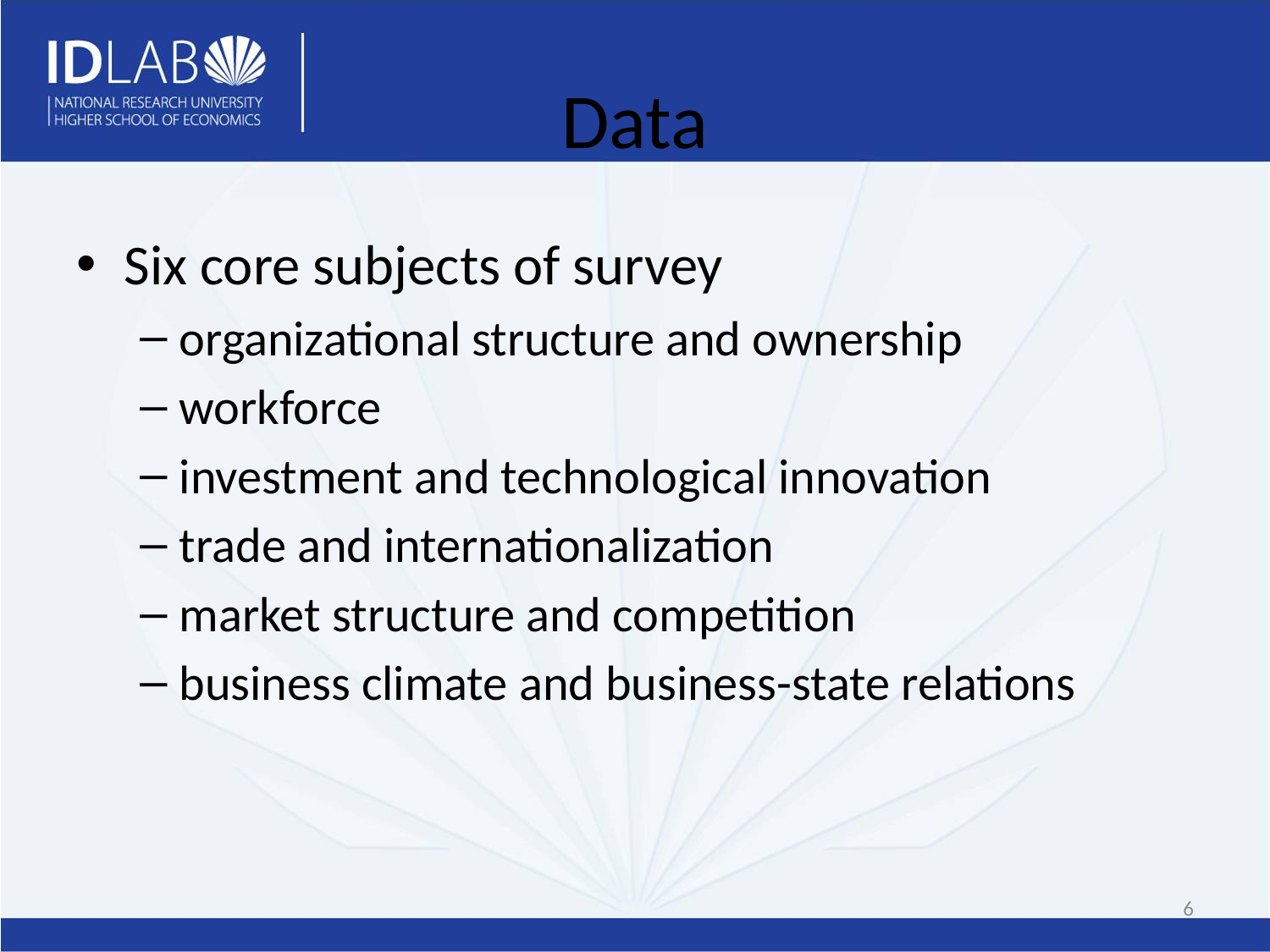

# Data
Six core subjects of survey
organizational structure and ownership
workforce
investment and technological innovation
trade and internationalization
market structure and competition
business climate and business-state relations
6